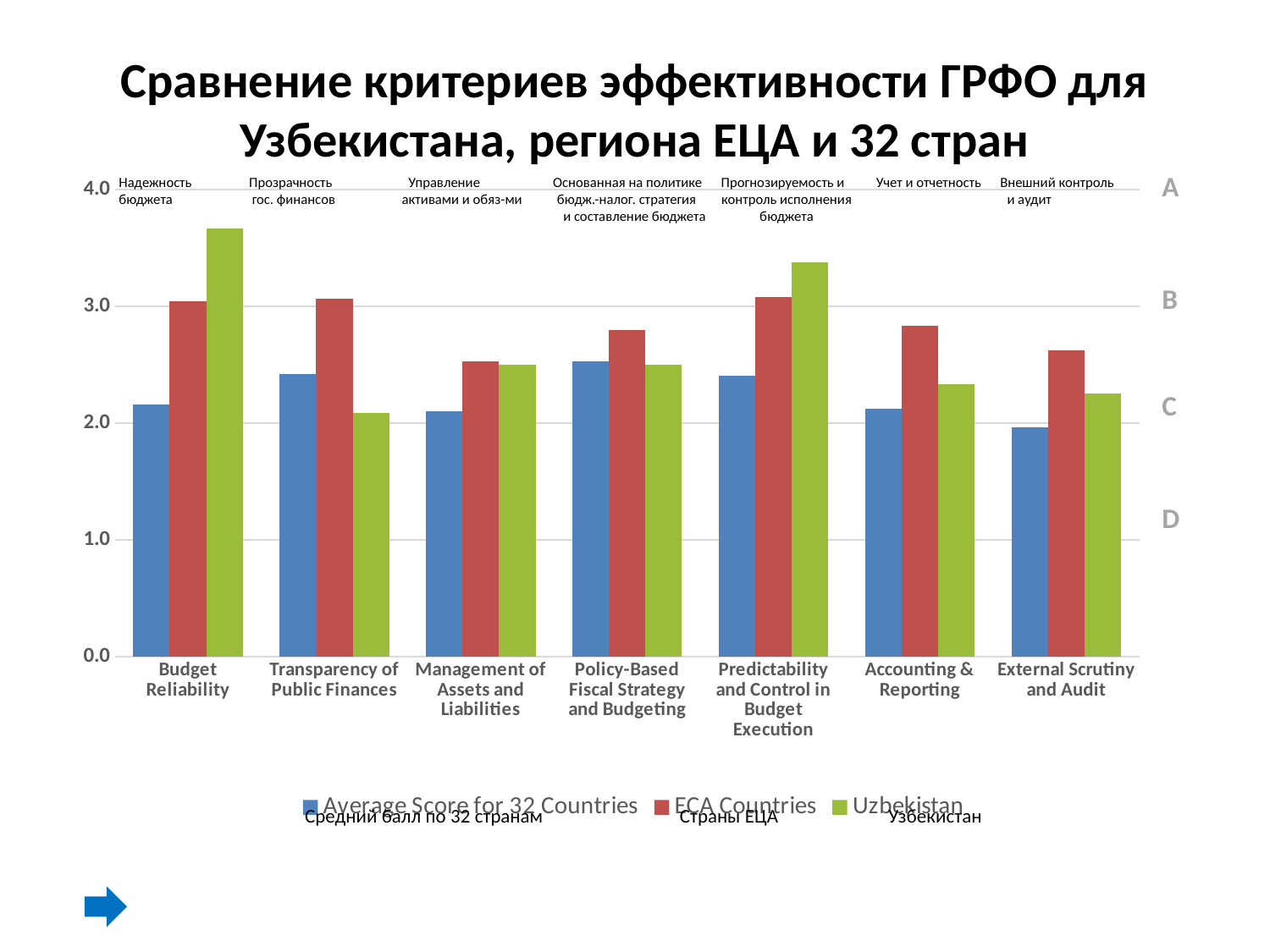

Сравнение критериев эффективности ГРФО для Узбекистана, региона ЕЦА и 32 стран

### Chart

| Category | Average Score for 32 Countries | ECA Countries | Uzbekistan |
|---|---|---|---|
| Budget Reliability | 2.1614583333333335 | 3.0416666666666665 | 3.6666666666666665 |
| Transparency of Public Finances | 2.4213541666666667 | 3.0625 | 2.0833333333333335 |
| Management of Assets and Liabilities | 2.100302419354839 | 2.53125 | 2.5 |
| Policy-Based Fiscal Strategy and Budgeting | 2.528125 | 2.8 | 2.5 |
| Predictability and Control in Budget Execution | 2.404296875 | 3.078125 | 3.375 |
| Accounting & Reporting | 2.125 | 2.8333333333333335 | 2.3333333333333335 |
| External Scrutiny and Audit | 1.9609375 | 2.625 | 2.25 |
    Надежность	     Прозрачность                        Управление                       Основанная на политике      Прогнозируемость и          Учет и отчетность      Внешний контроль
    бюджета                         гос. финансов                     активами и обяз-ми           бюдж.-налог. стратегия        контроль исполнения                                                 и аудит
                                                                                                                                                и составление бюджета                 бюджета
                                          Средний балл по 32 странам                               Страны ЕЦА                         Узбекистан